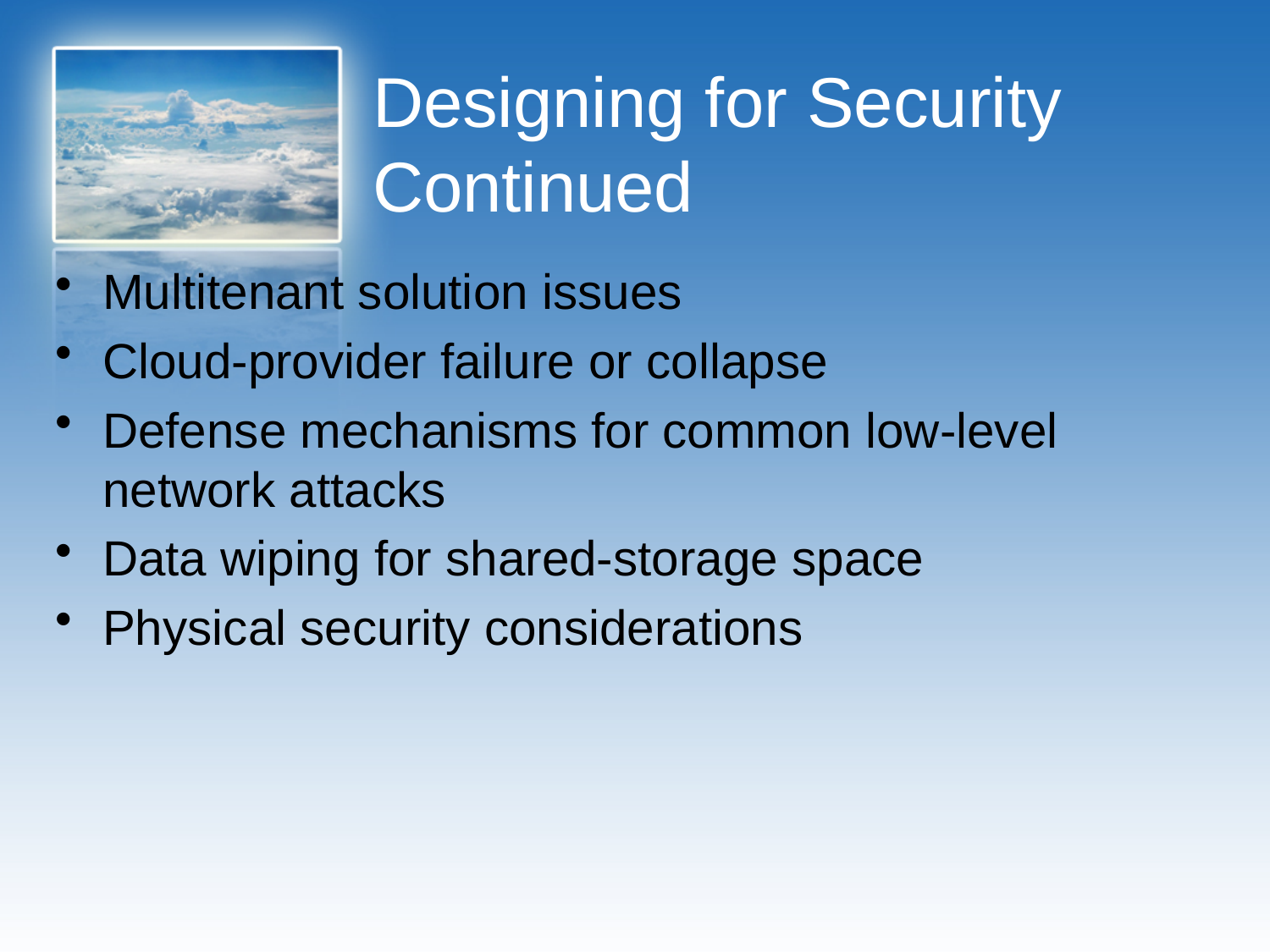

# Designing for Security Continued
Multitenant solution issues
Cloud-provider failure or collapse
Defense mechanisms for common low-level network attacks
Data wiping for shared-storage space
Physical security considerations